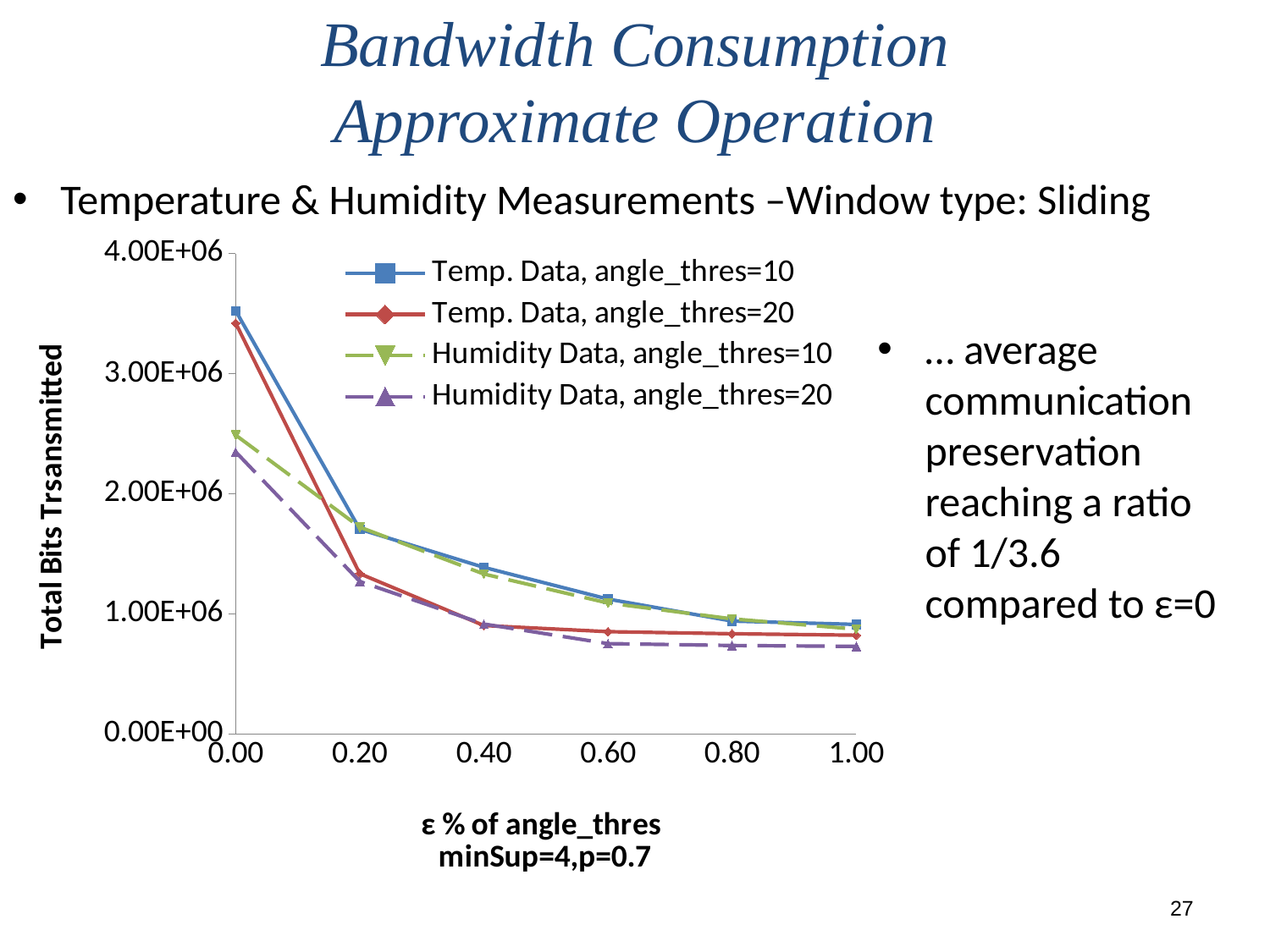

Bandwidth Consumption
Approximate Operation
Temperature & Humidity Measurements –Window type: Sliding

### Chart

| Category |  |  |  |  |
|---|---|---|---|---|
| 0 | 3523392.0 | 3420544.0 | 2488448.0 | 2348416.0 |
| 0.2 | 1704320.0 | 1334272.0 | 1722336.0 | 1269216.0 |
| 0.4 | 1387072.0 | 902752.0 | 1331552.0 | 915168.0 |
| 0.60000000000000064 | 1122880.0 | 851648.0 | 1089696.0 | 751904.0 |
| 0.8 | 939744.0 | 834144.0 | 957984.0 | 736320.0 |
| 1 | 911776.0 | 821856.0 | 872384.0 | 729088.0 |
… average communication preservation reaching a ratio of 1/3.6 compared to ε=0
27